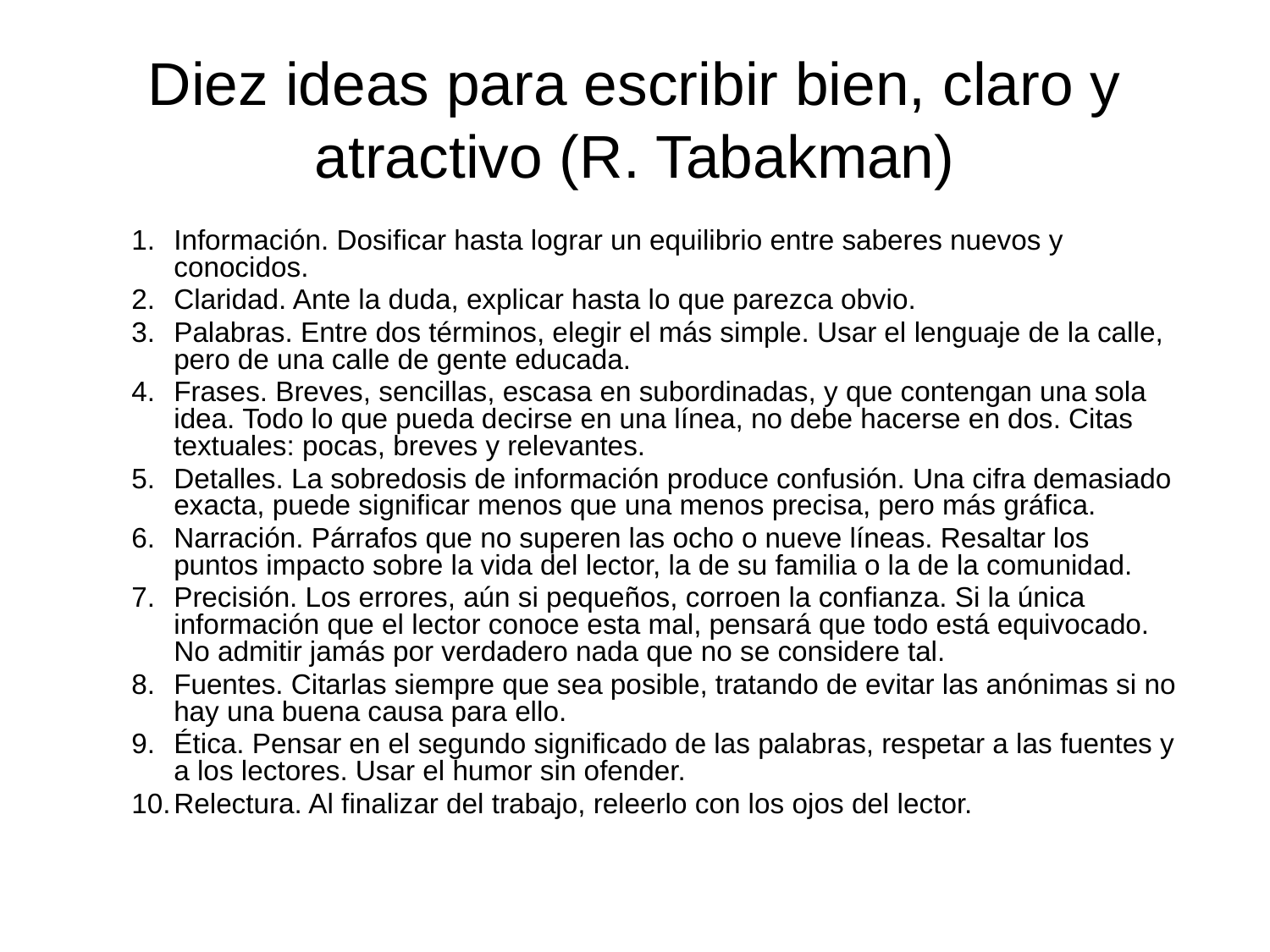

# Diez ideas para escribir bien, claro y atractivo (R. Tabakman)
Información. Dosificar hasta lograr un equilibrio entre saberes nuevos y conocidos.
Claridad. Ante la duda, explicar hasta lo que parezca obvio.
Palabras. Entre dos términos, elegir el más simple. Usar el lenguaje de la calle, pero de una calle de gente educada.
Frases. Breves, sencillas, escasa en subordinadas, y que contengan una sola idea. Todo lo que pueda decirse en una línea, no debe hacerse en dos. Citas textuales: pocas, breves y relevantes.
Detalles. La sobredosis de información produce confusión. Una cifra demasiado exacta, puede significar menos que una menos precisa, pero más gráfica.
Narración. Párrafos que no superen las ocho o nueve líneas. Resaltar los puntos impacto sobre la vida del lector, la de su familia o la de la comunidad.
Precisión. Los errores, aún si pequeños, corroen la confianza. Si la única información que el lector conoce esta mal, pensará que todo está equivocado. No admitir jamás por verdadero nada que no se considere tal.
Fuentes. Citarlas siempre que sea posible, tratando de evitar las anónimas si no hay una buena causa para ello.
Ética. Pensar en el segundo significado de las palabras, respetar a las fuentes y a los lectores. Usar el humor sin ofender.
Relectura. Al finalizar del trabajo, releerlo con los ojos del lector.